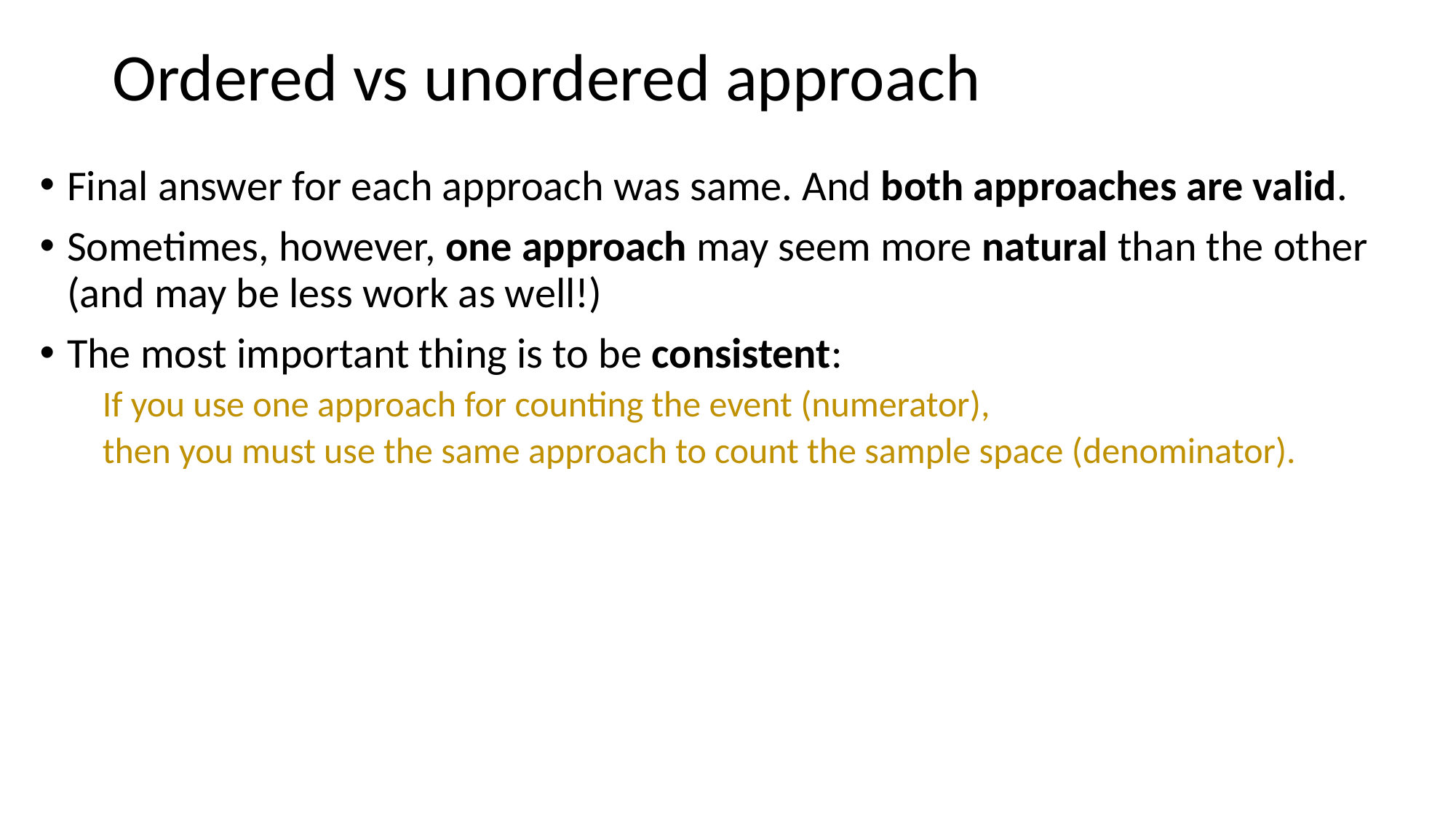

# Ordered vs unordered approach
Final answer for each approach was same. And both approaches are valid.
Sometimes, however, one approach may seem more natural than the other (and may be less work as well!)
The most important thing is to be consistent:
 If you use one approach for counting the event (numerator),
 then you must use the same approach to count the sample space (denominator).